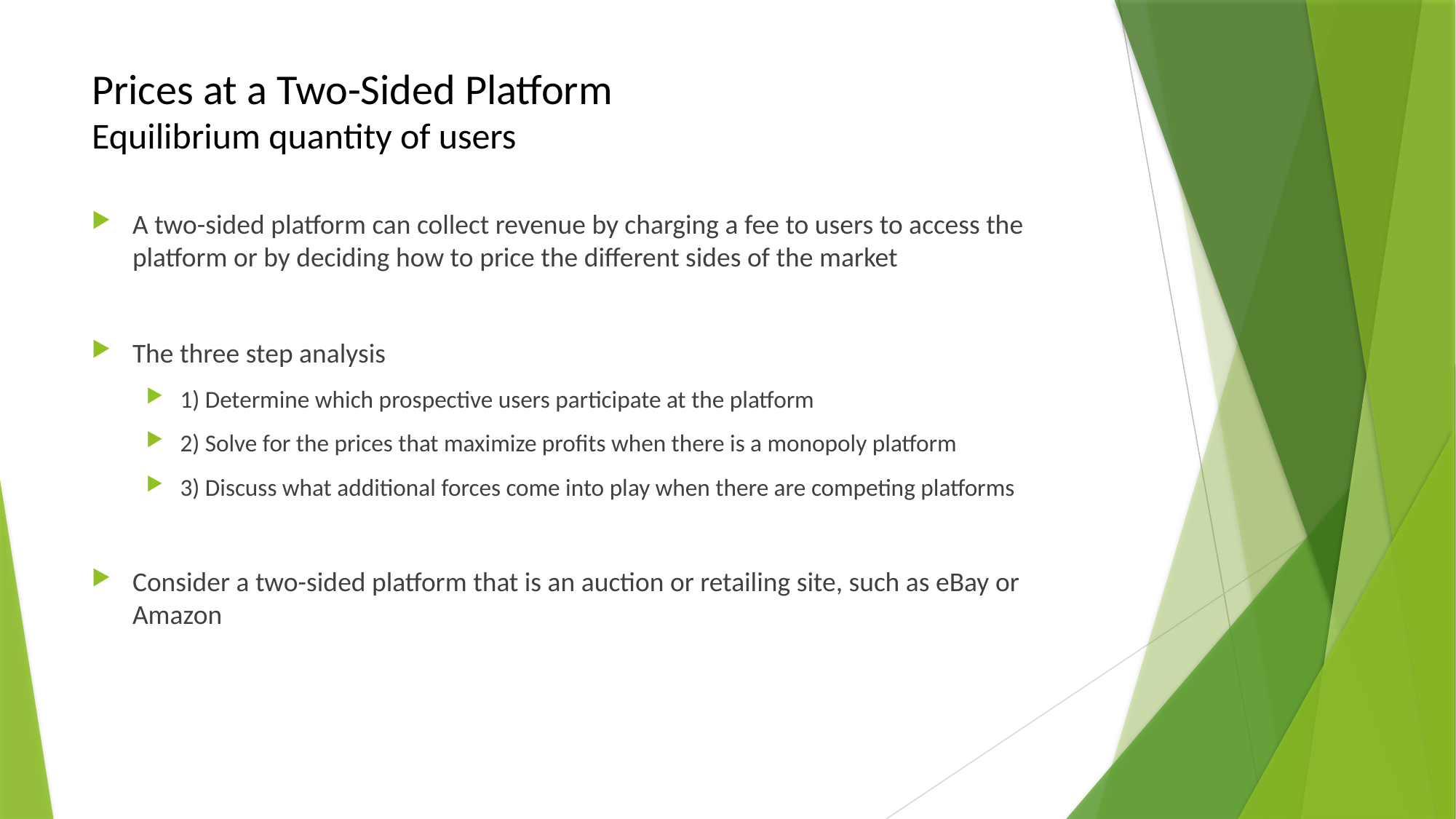

# Prices at a Two-Sided Platform Equilibrium quantity of users
A two-sided platform can collect revenue by charging a fee to users to access the platform or by deciding how to price the different sides of the market

The three step analysis
1) Determine which prospective users participate at the platform
2) Solve for the prices that maximize profits when there is a monopoly platform
3) Discuss what additional forces come into play when there are competing platforms

Consider a two-sided platform that is an auction or retailing site, such as eBay or Amazon